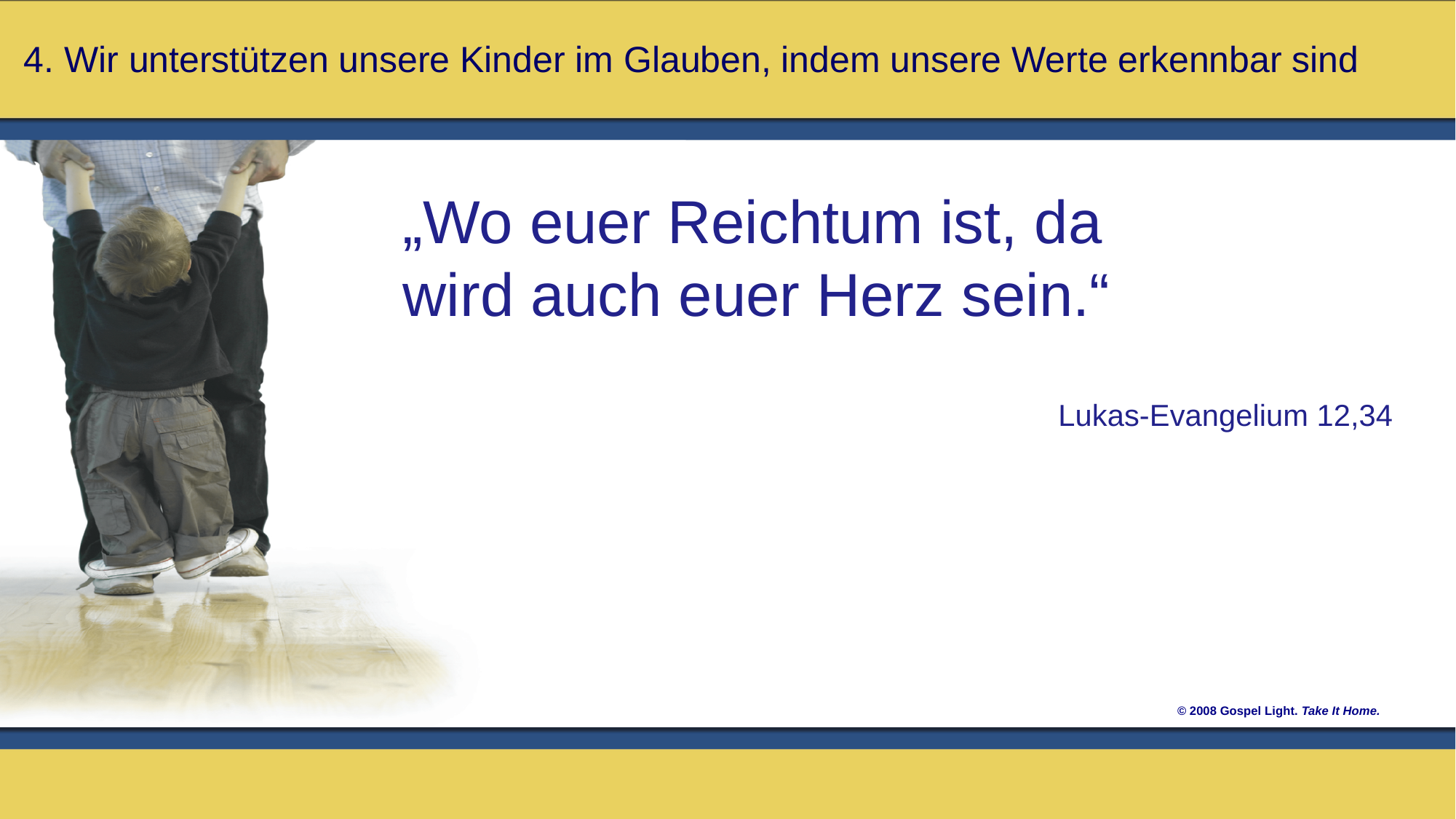

4. Wir unterstützen unsere Kinder im Glauben, indem unsere Werte erkennbar sind
„Wo euer Reichtum ist, da wird auch euer Herz sein.“
Lukas-Evangelium 12,34